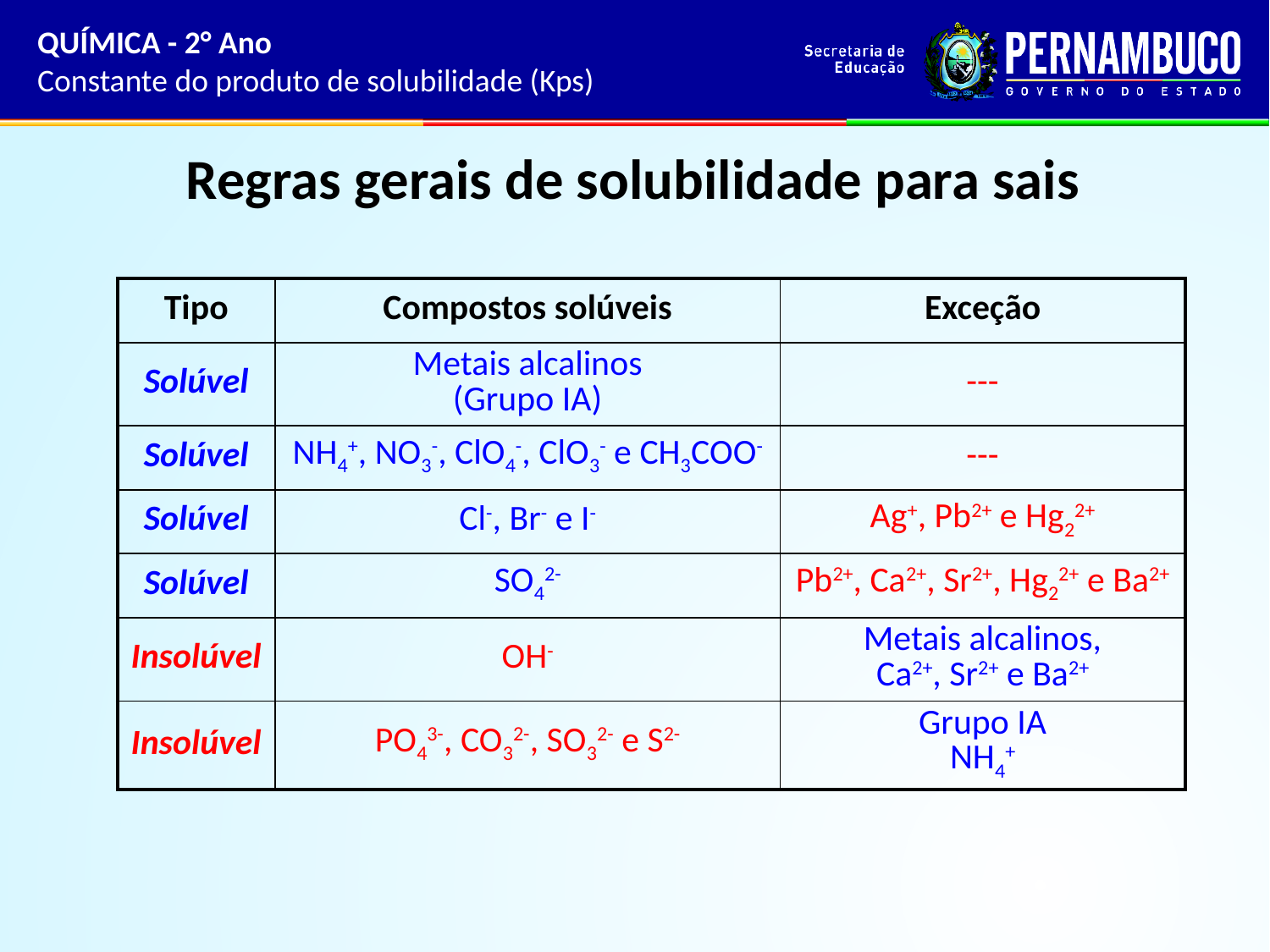

# Regras gerais de solubilidade para sais
| Tipo | Compostos solúveis | Exceção |
| --- | --- | --- |
| Solúvel | Metais alcalinos (Grupo IA) | --- |
| Solúvel | NH4+, NO3-, ClO4-, ClO3- e CH3COO- | --- |
| Solúvel | Cl-, Br- e I- | Ag+, Pb2+ e Hg22+ |
| Solúvel | SO42- | Pb2+, Ca2+, Sr2+, Hg22+ e Ba2+ |
| Insolúvel | OH- | Metais alcalinos, Ca2+, Sr2+ e Ba2+ |
| Insolúvel | PO43-, CO32-, SO32- e S2- | Grupo IA NH4+ |